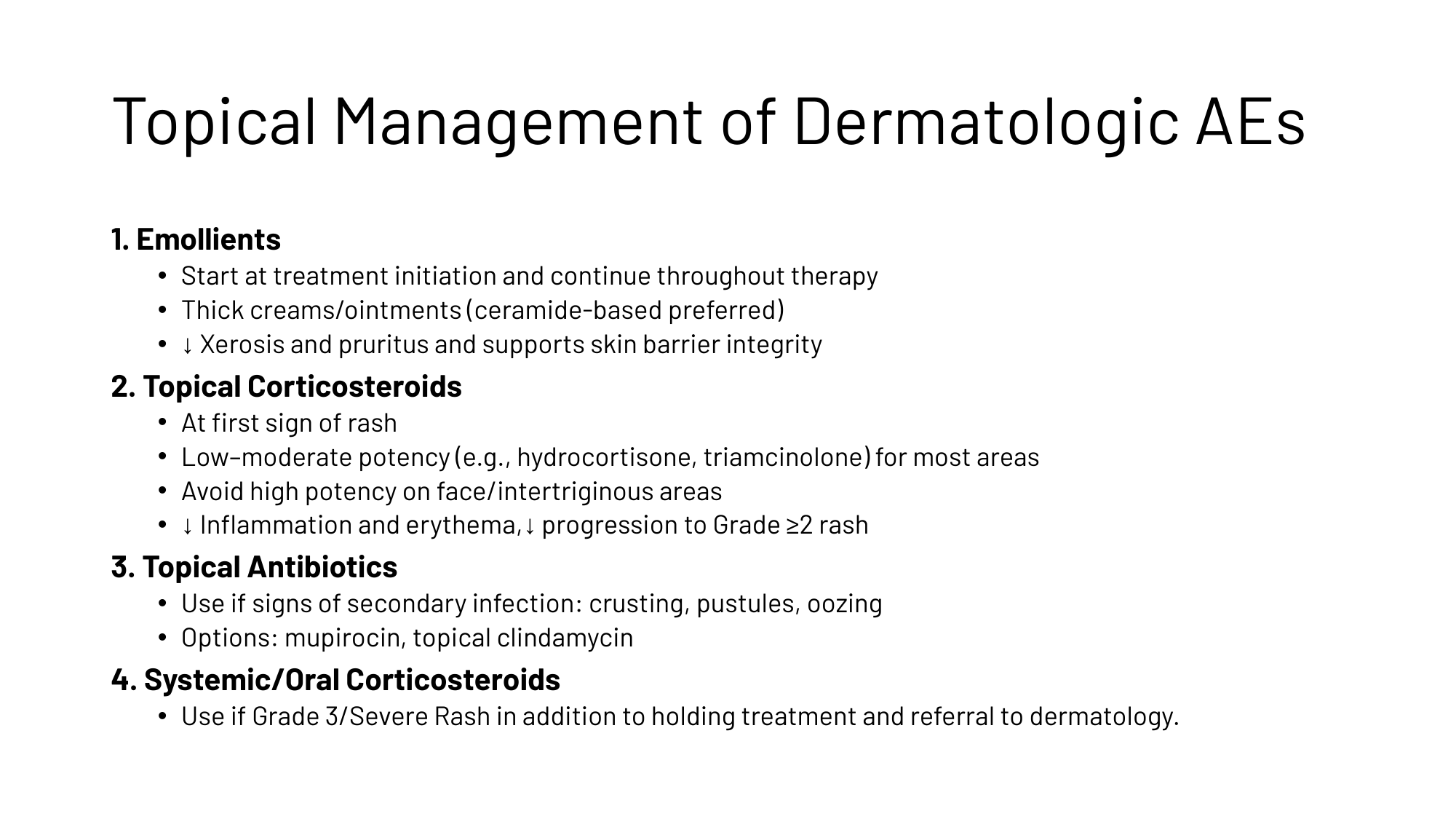

# Topical Management of Dermatologic AEs
1. Emollients
Start at treatment initiation and continue throughout therapy
Thick creams/ointments (ceramide-based preferred)
↓ Xerosis and pruritus and supports skin barrier integrity
2. Topical Corticosteroids
At first sign of rash
Low–moderate potency (e.g., hydrocortisone, triamcinolone) for most areas
Avoid high potency on face/intertriginous areas
↓ Inflammation and erythema,↓ progression to Grade ≥2 rash
3. Topical Antibiotics
Use if signs of secondary infection: crusting, pustules, oozing
Options: mupirocin, topical clindamycin
4. Systemic/Oral Corticosteroids
Use if Grade 3/Severe Rash in addition to holding treatment and referral to dermatology.